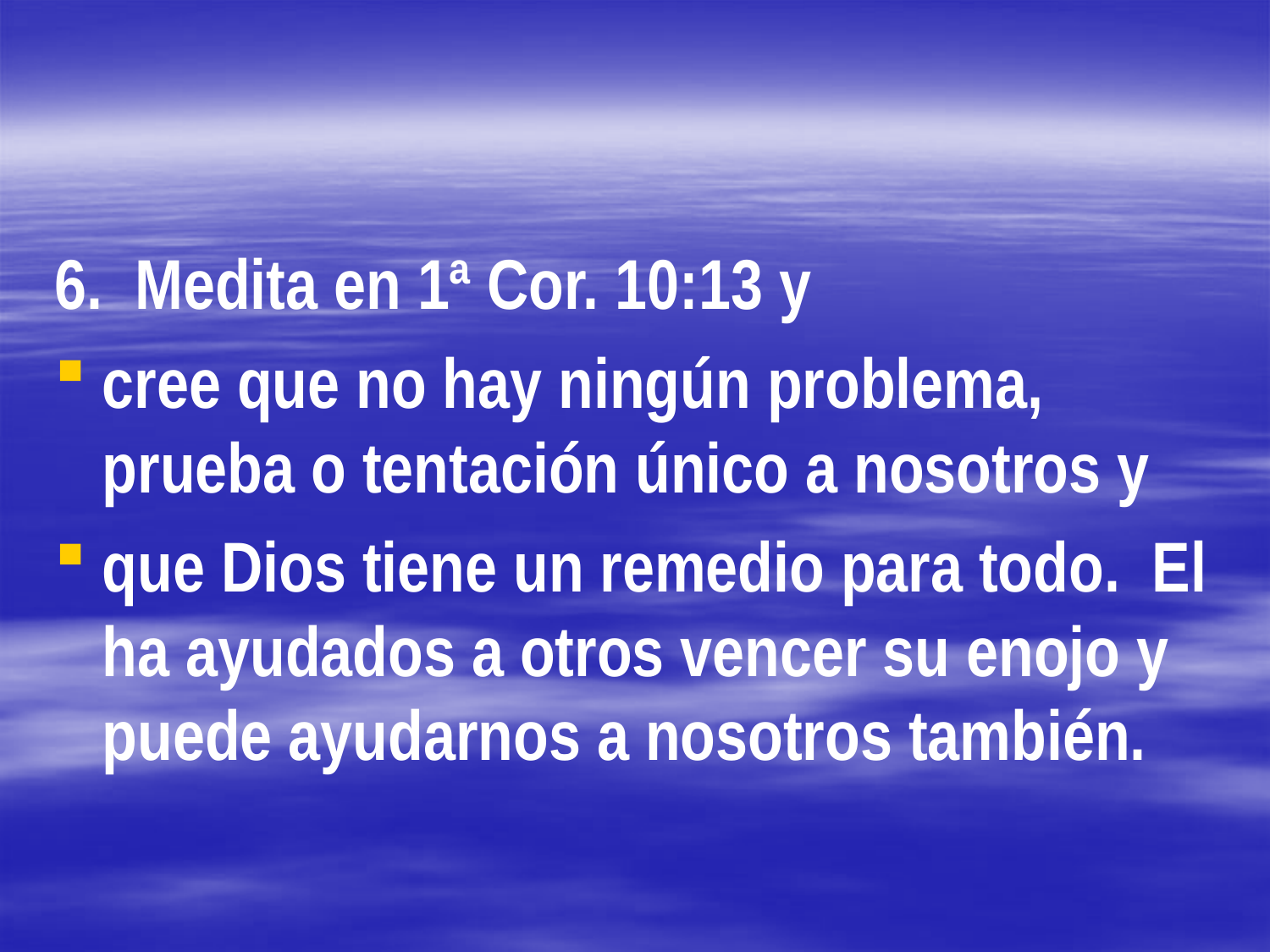

#
6.  Medita en 1ª Cor. 10:13 y
cree que no hay ningún problema, prueba o tentación único a nosotros y
que Dios tiene un remedio para todo.  El ha ayudados a otros vencer su enojo y puede ayudarnos a nosotros también.